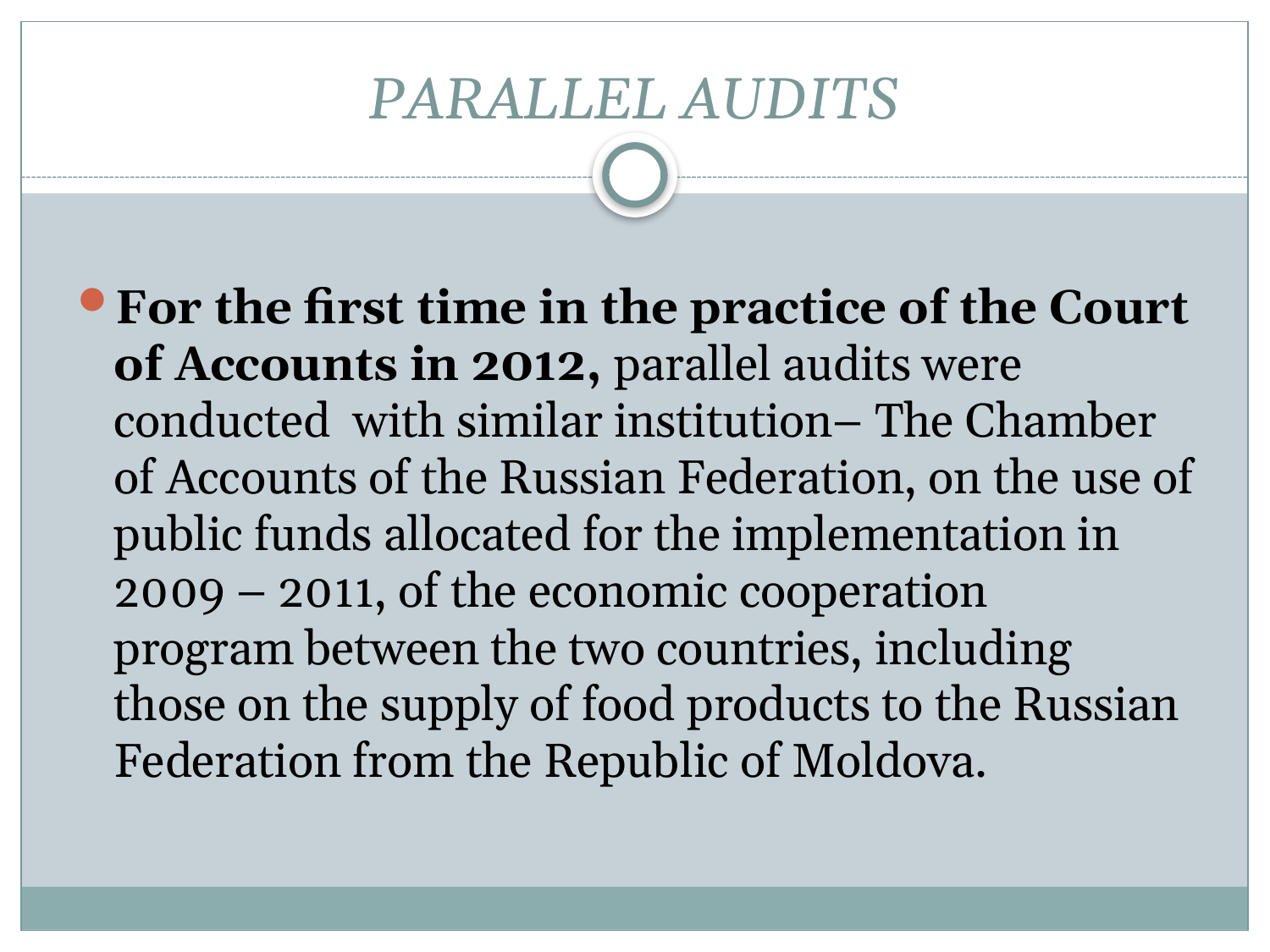

# PARALLEL AUDITS

For the first time in the practice of the Court of Accounts in 2012, parallel audits were conducted  with similar institution– The Chamber of Accounts of the Russian Federation, on the use of public funds allocated for the implementation in 2009 – 2011, of the economic cooperation   program between the two countries, including those on the supply of food products to the Russian Federation from the Republic of Moldova.